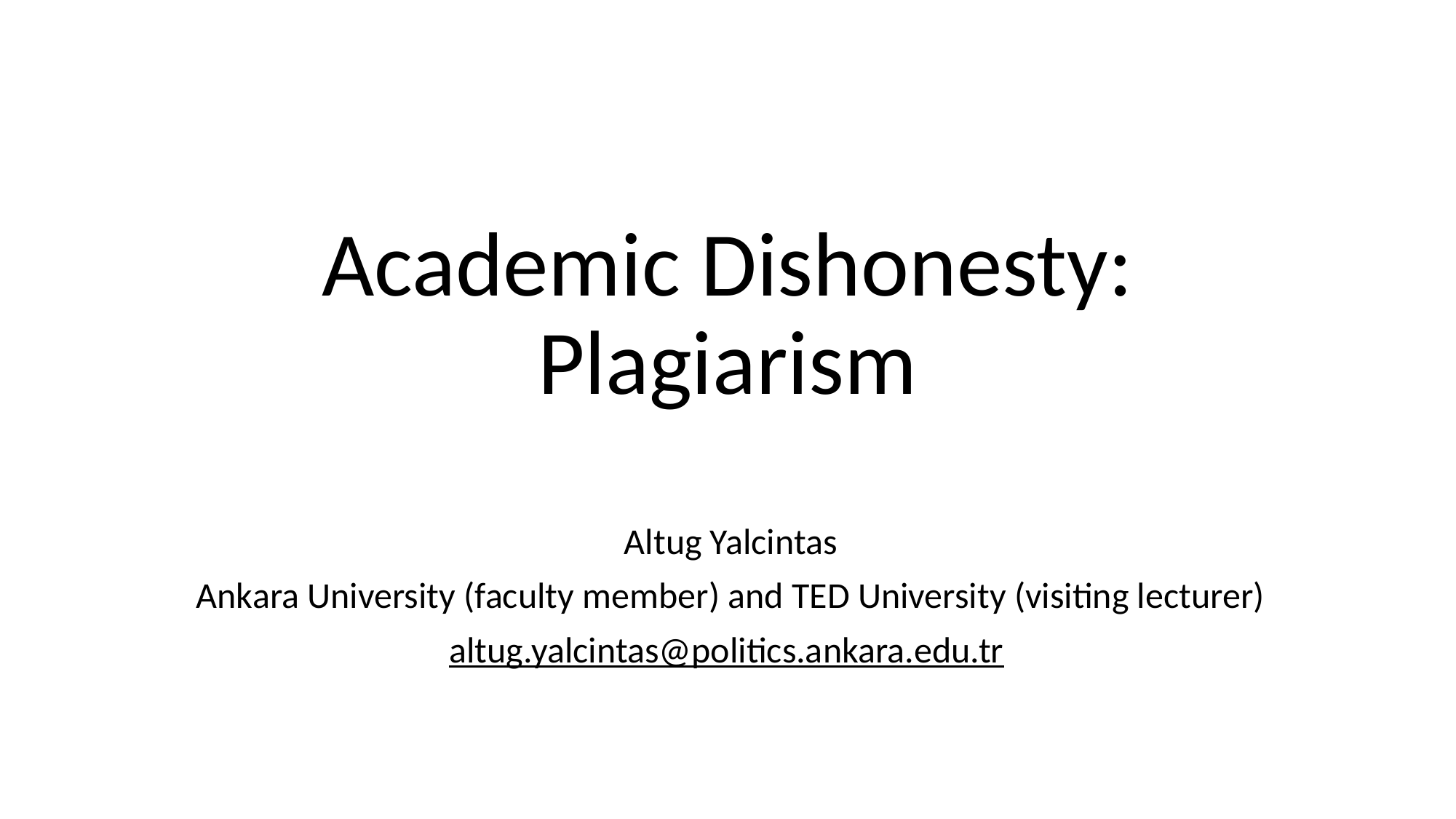

# Academic Dishonesty: Plagiarism
Altug Yalcintas
Ankara University (faculty member) and TED University (visiting lecturer)
altug.yalcintas@politics.ankara.edu.tr